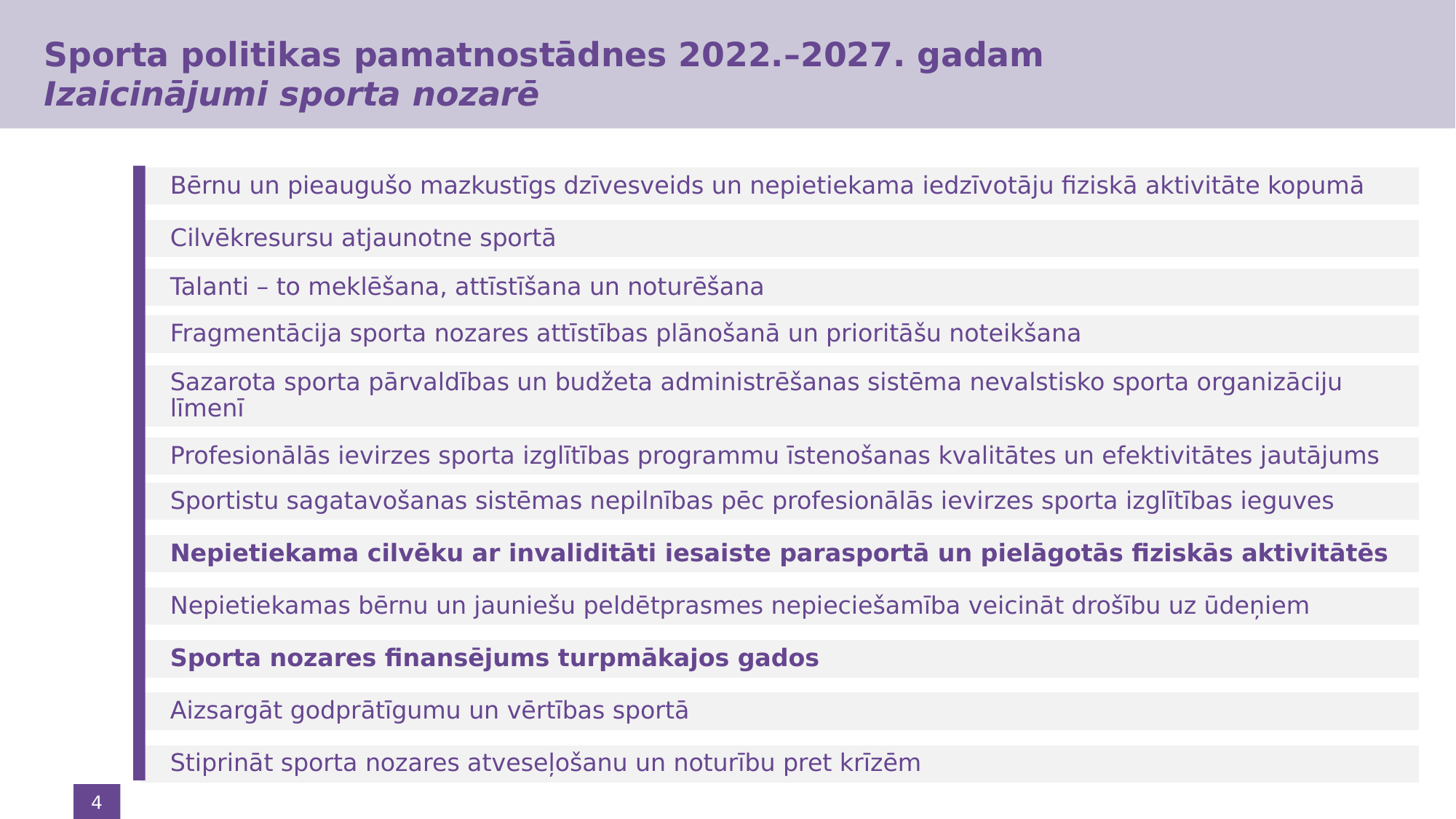

# Sporta politikas pamatnostādnes 2022.–2027. gadam Izaicinājumi sporta nozarē

Bērnu un pieaugušo mazkustīgs dzīvesveids un nepietiekama iedzīvotāju fiziskā aktivitāte kopumā
Cilvēkresursu atjaunotne sportā
Talanti – to meklēšana, attīstīšana un noturēšana
Fragmentācija sporta nozares attīstības plānošanā un prioritāšu noteikšana
Sazarota sporta pārvaldības un budžeta administrēšanas sistēma nevalstisko sporta organizāciju līmenī
Profesionālās ievirzes sporta izglītības programmu īstenošanas kvalitātes un efektivitātes jautājums
Sportistu sagatavošanas sistēmas nepilnības pēc profesionālās ievirzes sporta izglītības ieguves
Nepietiekama cilvēku ar invaliditāti iesaiste parasportā un pielāgotās fiziskās aktivitātēs
Nepietiekamas bērnu un jauniešu peldētprasmes nepieciešamība veicināt drošību uz ūdeņiem
Sporta nozares finansējums turpmākajos gados
Aizsargāt godprātīgumu un vērtības sportā
Stiprināt sporta nozares atveseļošanu un noturību pret krīzēm
4